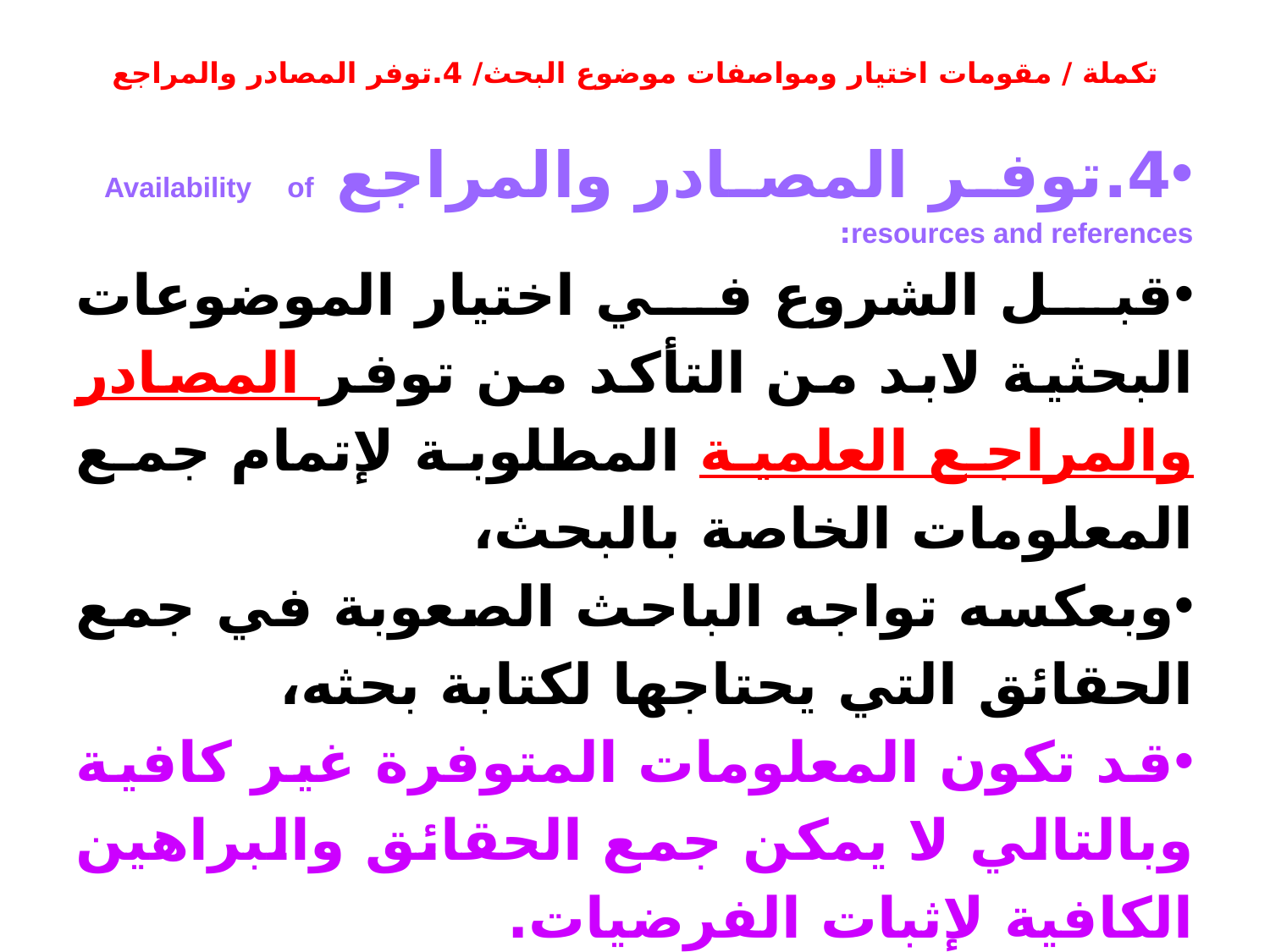

# تكملة / مقومات اختيار ومواصفات موضوع البحث/ 4.توفر المصادر والمراجع
4.توفر المصادر والمراجع Availability of resources and references:
قبل الشروع في اختيار الموضوعات البحثية لابد من التأكد من توفر المصادر والمراجع العلمية المطلوبة لإتمام جمع المعلومات الخاصة بالبحث،
وبعكسه تواجه الباحث الصعوبة في جمع الحقائق التي يحتاجها لكتابة بحثه،
قد تكون المعلومات المتوفرة غير كافية وبالتالي لا يمكن جمع الحقائق والبراهين الكافية لإثبات الفرضيات.